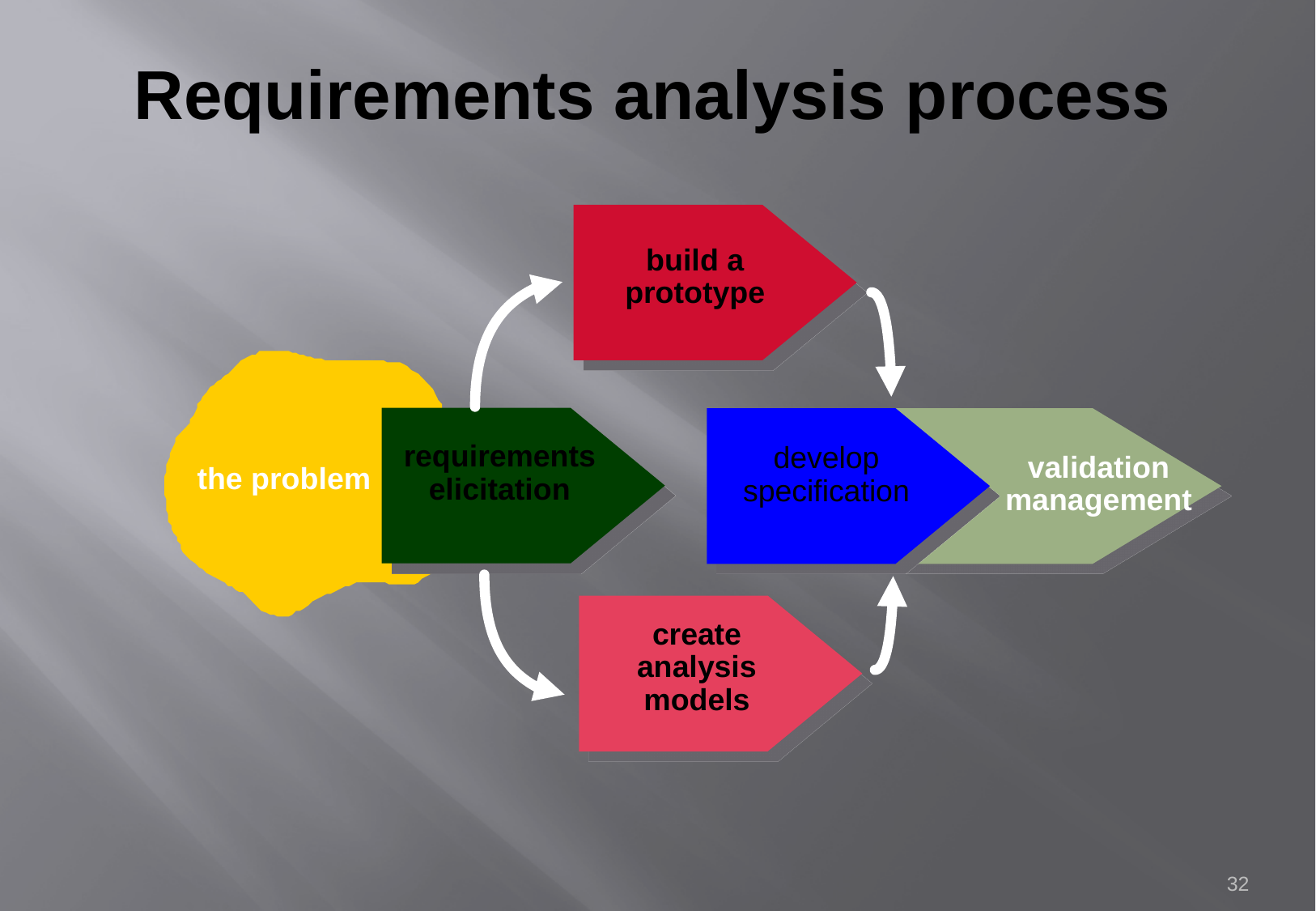

# Requirements analysis process

build a
prototype

requirements
elicitation

develop
specification
validation
management
the problem

create
analysis
models
32